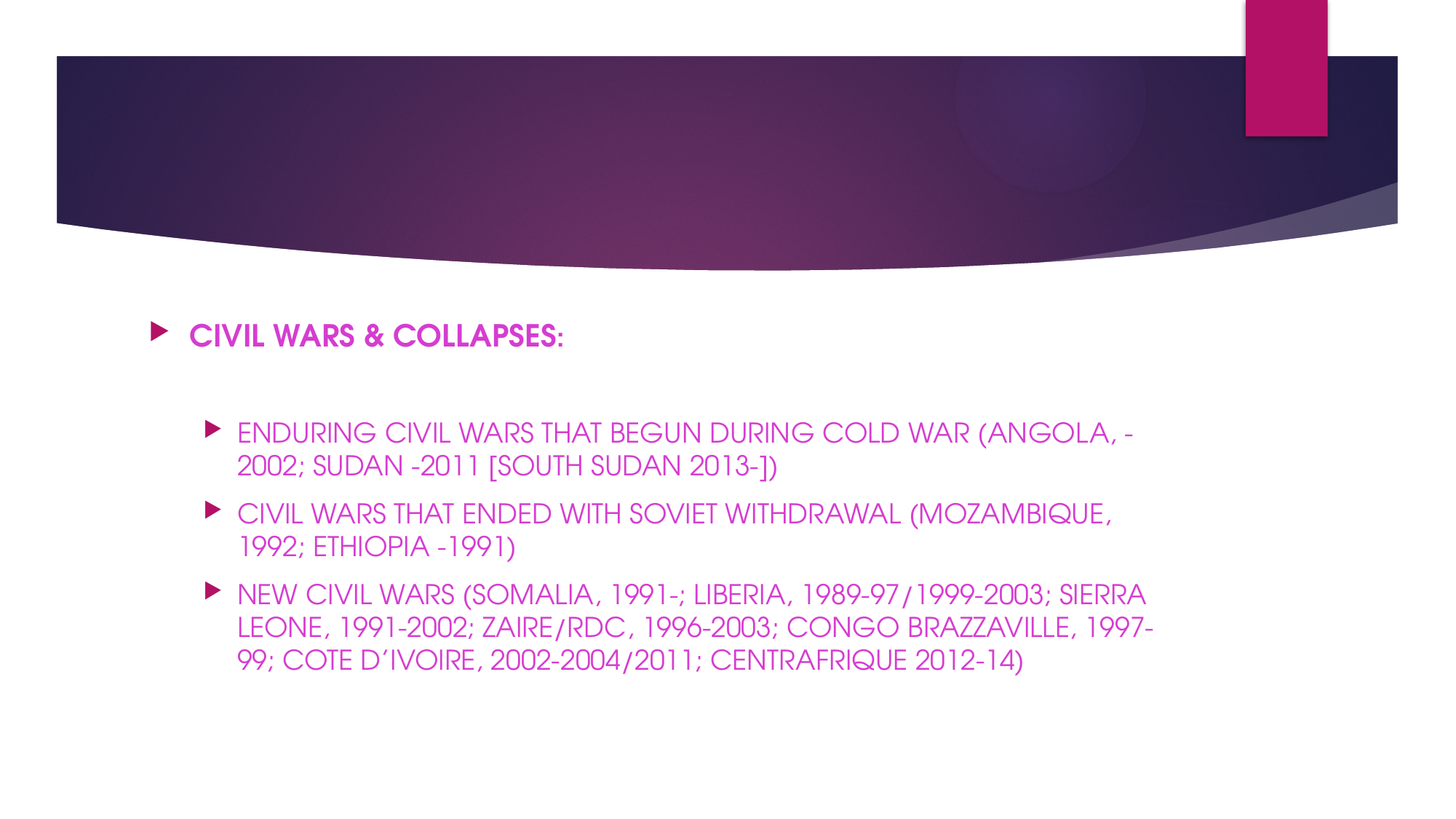

#
CIVIL WARS & COLLAPSES:

ENDURING CIVIL WARS THAT BEGUN DURING COLD WAR (ANGOLA, -2002; SUDAN -2011 [SOUTH SUDAN 2013-])
CIVIL WARS THAT ENDED WITH SOVIET WITHDRAWAL (MOZAMBIQUE, 1992; ETHIOPIA -1991)
NEW CIVIL WARS (SOMALIA, 1991-; LIBERIA, 1989-97/1999-2003; SIERRA LEONE, 1991-2002; ZAIRE/RDC, 1996-2003; CONGO BRAZZAVILLE, 1997-99; COTE D’IVOIRE, 2002-2004/2011; CENTRAFRIQUE 2012-14)